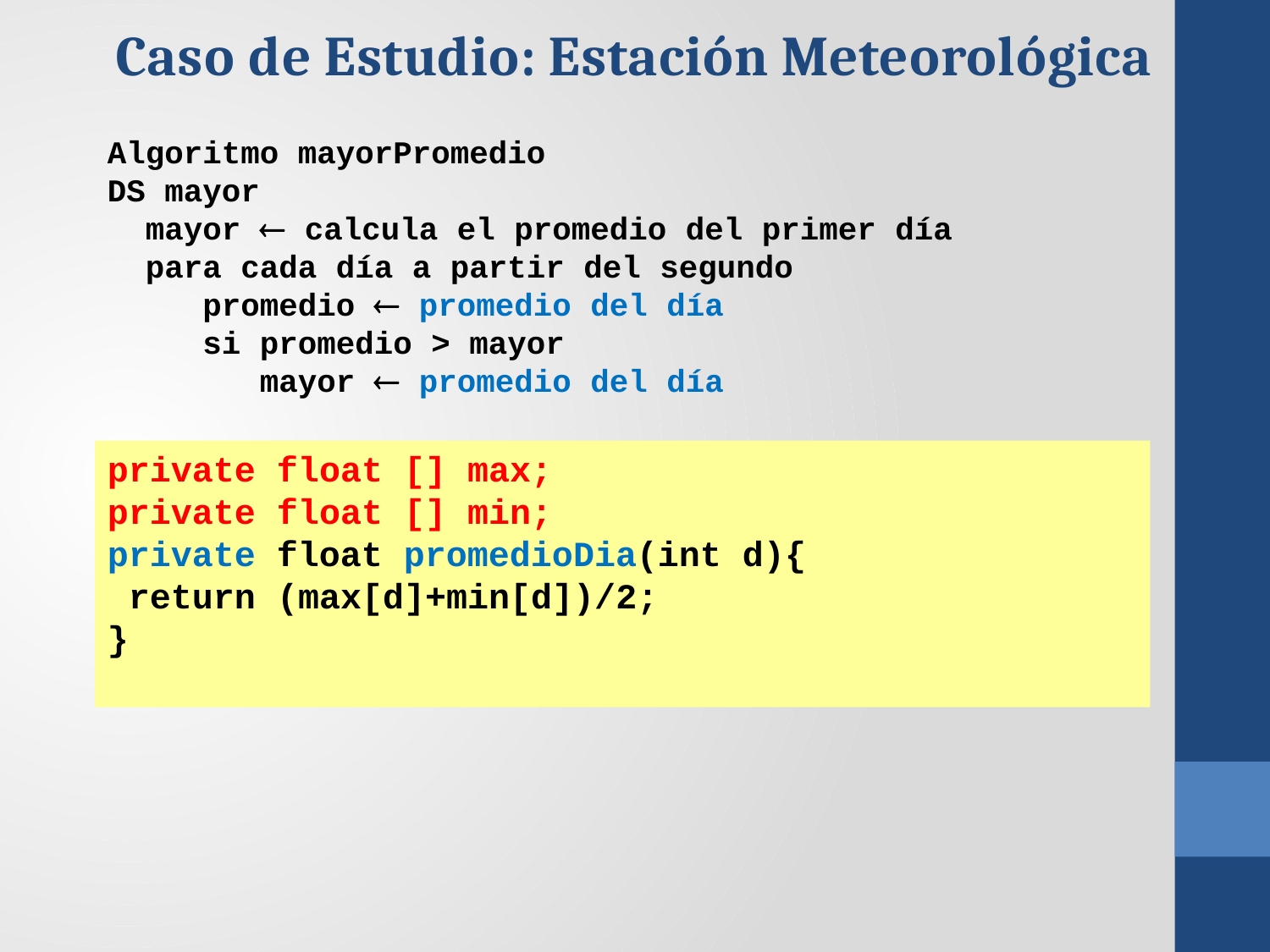

Caso de Estudio: Estación Meteorológica
Algoritmo mayorPromedio
DS mayor
  mayor ← calcula el promedio del primer día
  para cada día a partir del segundo
     promedio ← promedio del día
     si promedio > mayor
        mayor ← promedio del día

private float [] max;
private float [] min;
private float promedioDia(int d){
 return (max[d]+min[d])/2;
}